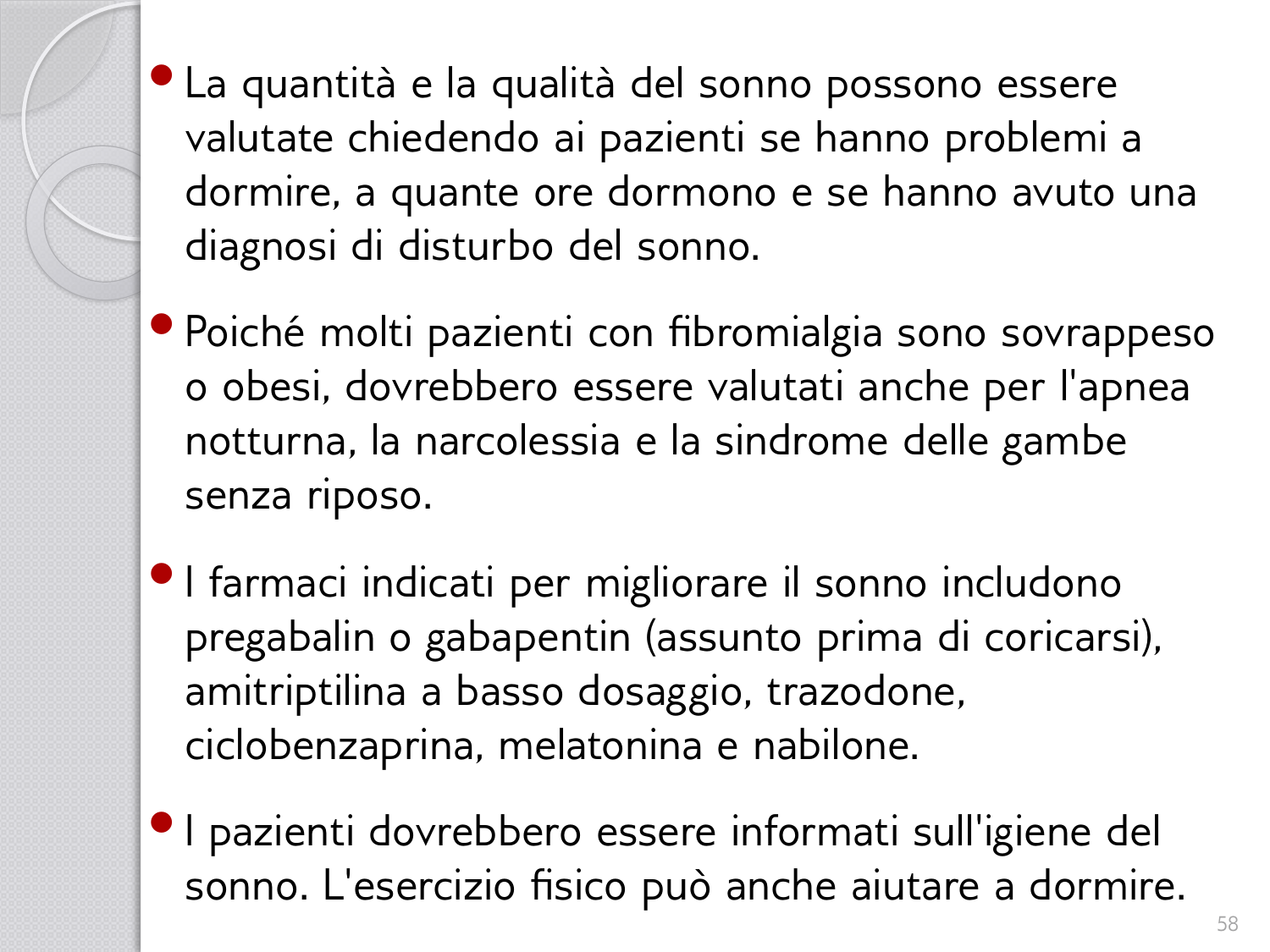

La quantità e la qualità del sonno possono essere valutate chiedendo ai pazienti se hanno problemi a dormire, a quante ore dormono e se hanno avuto una diagnosi di disturbo del sonno.

Poiché molti pazienti con fibromialgia sono sovrappeso o obesi, dovrebbero essere valutati anche per l'apnea notturna, la narcolessia e la sindrome delle gambe senza riposo.

I farmaci indicati per migliorare il sonno includono pregabalin o gabapentin (assunto prima di coricarsi), amitriptilina a basso dosaggio, trazodone, ciclobenzaprina, melatonina e nabilone.

I pazienti dovrebbero essere informati sull'igiene del sonno. L'esercizio fisico può anche aiutare a dormire.
58